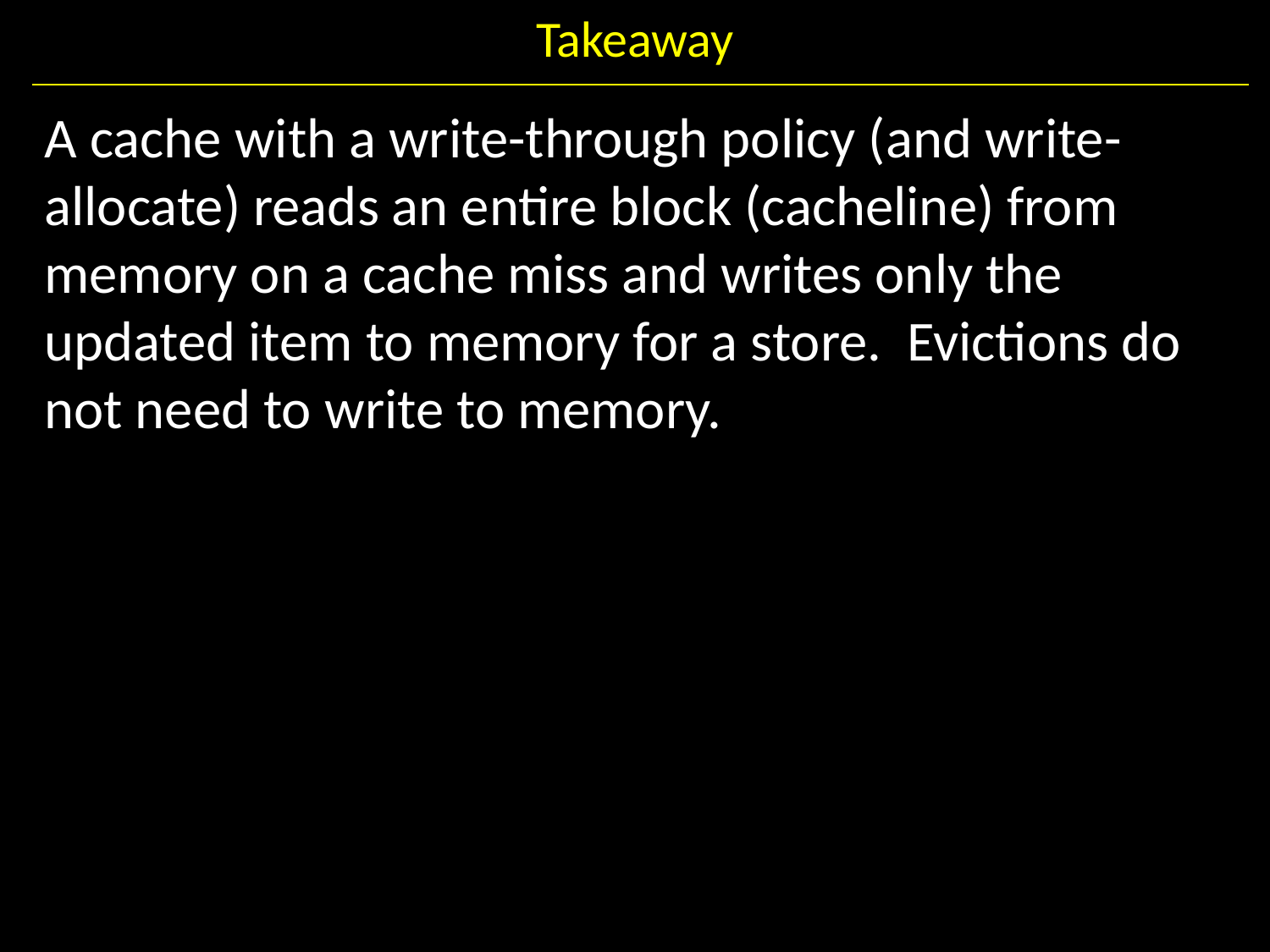

# Takeaway
A cache with a write-through policy (and write-allocate) reads an entire block (cacheline) from memory on a cache miss and writes only the updated item to memory for a store.  Evictions do not need to write to memory.